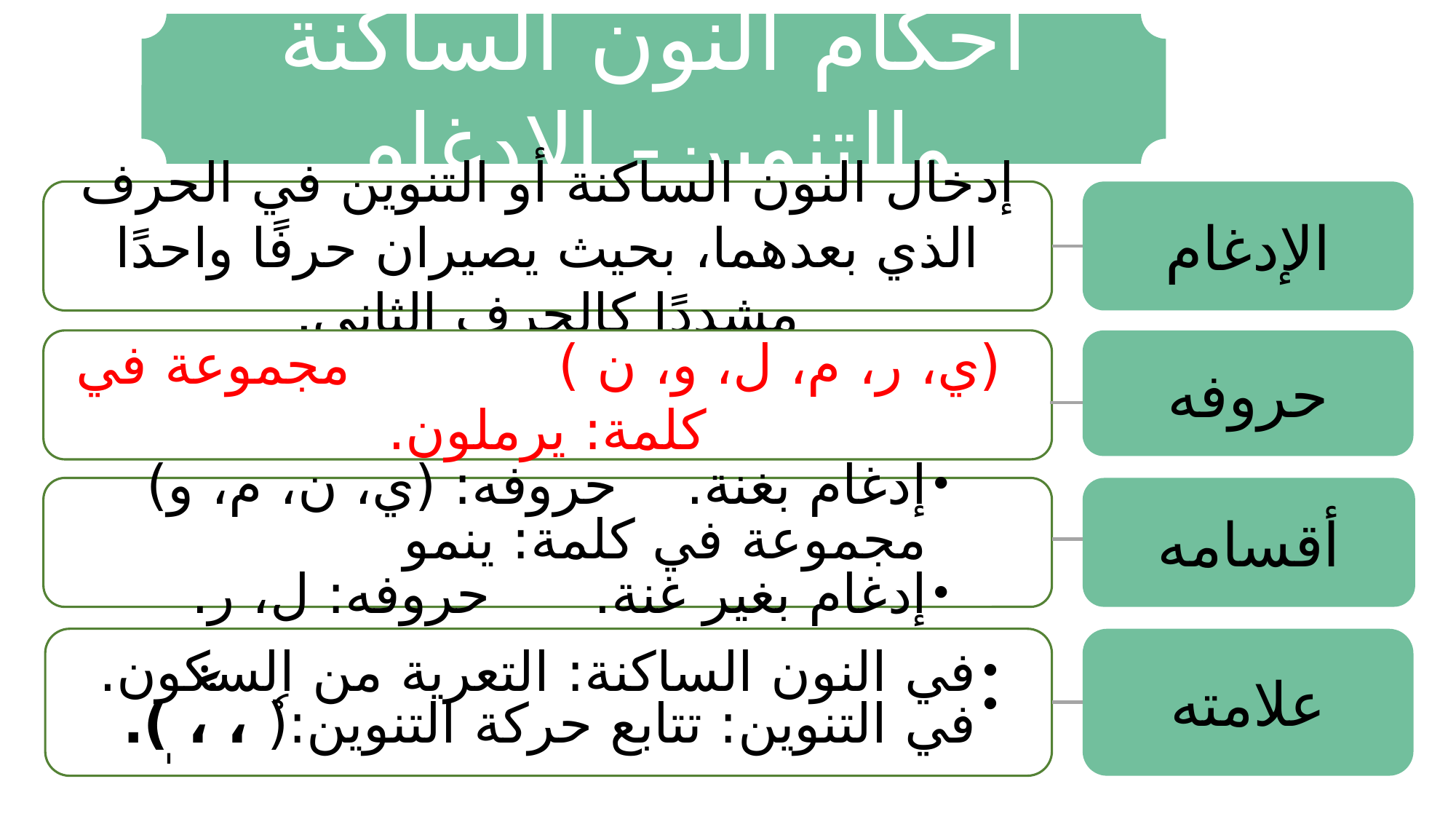

أحكام النون الساكنة والتنوين- الإدغام
إدخال النون الساكنة أو التنوين في الحرف الذي بعدهما، بحيث يصيران حرفًا واحدًا مشددًا كالحرف الثاني.
الإدغام
 (ي، ر، م، ل، و، ن )            مجموعة في كلمة: يرملون.
حروفه
إدغام بغنة.    حروفه: (ي، ن، م، و) مجموعة في كلمة: ينمو
إدغام بغير غنة.      حروفه: ل، ر.
أقسامه
في النون الساكنة: التعرية من السكون.
في التنوين: تتابع حركة التنوين:(ٗ ، ٞ، ٖ).
علامته